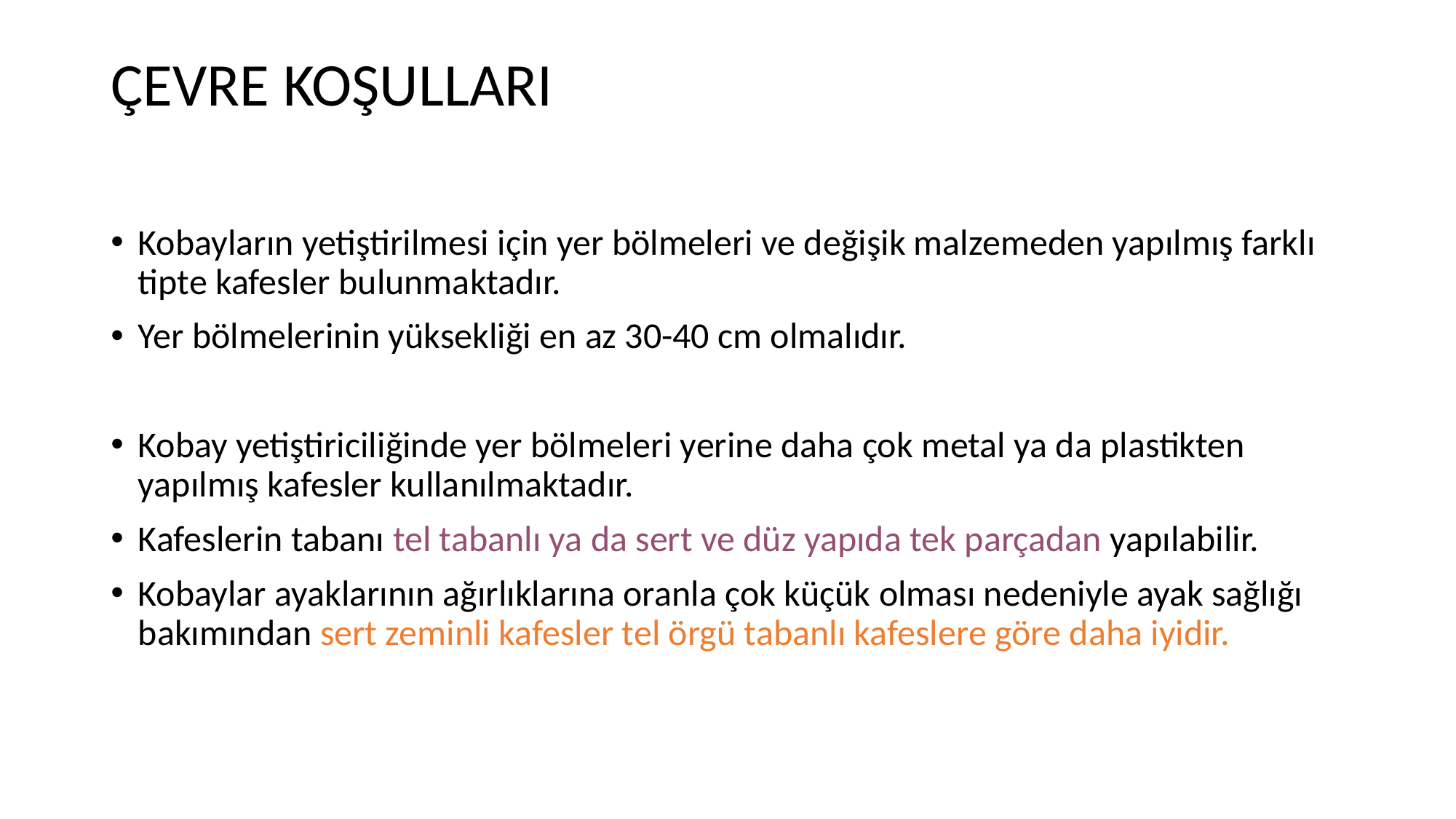

# ÇEVRE KOŞULLARI
Kobayların yetiştirilmesi için yer bölmeleri ve değişik malzemeden yapılmış farklı tipte kafesler bulunmaktadır.
Yer bölmelerinin yüksekliği en az 30-40 cm olmalıdır.

Kobay yetiştiriciliğinde yer bölmeleri yerine daha çok metal ya da plastikten yapılmış kafesler kullanılmaktadır.
Kafeslerin tabanı tel tabanlı ya da sert ve düz yapıda tek parçadan yapılabilir.
Kobaylar ayaklarının ağırlıklarına oranla çok küçük olması nedeniyle ayak sağlığı bakımından sert zeminli kafesler tel örgü tabanlı kafeslere göre daha iyidir.